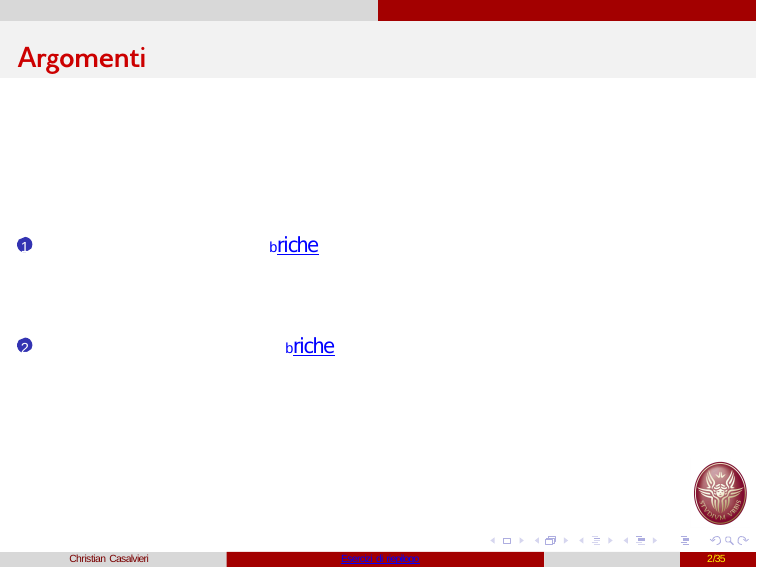

# Argomenti
1  Esercizi di riepilogo sulle equazioni algebriche

2  Esercizi di riepilogo sulle disequazioni algebriche

Christian Casalvieri
Esercizi di riepilogo
2/35